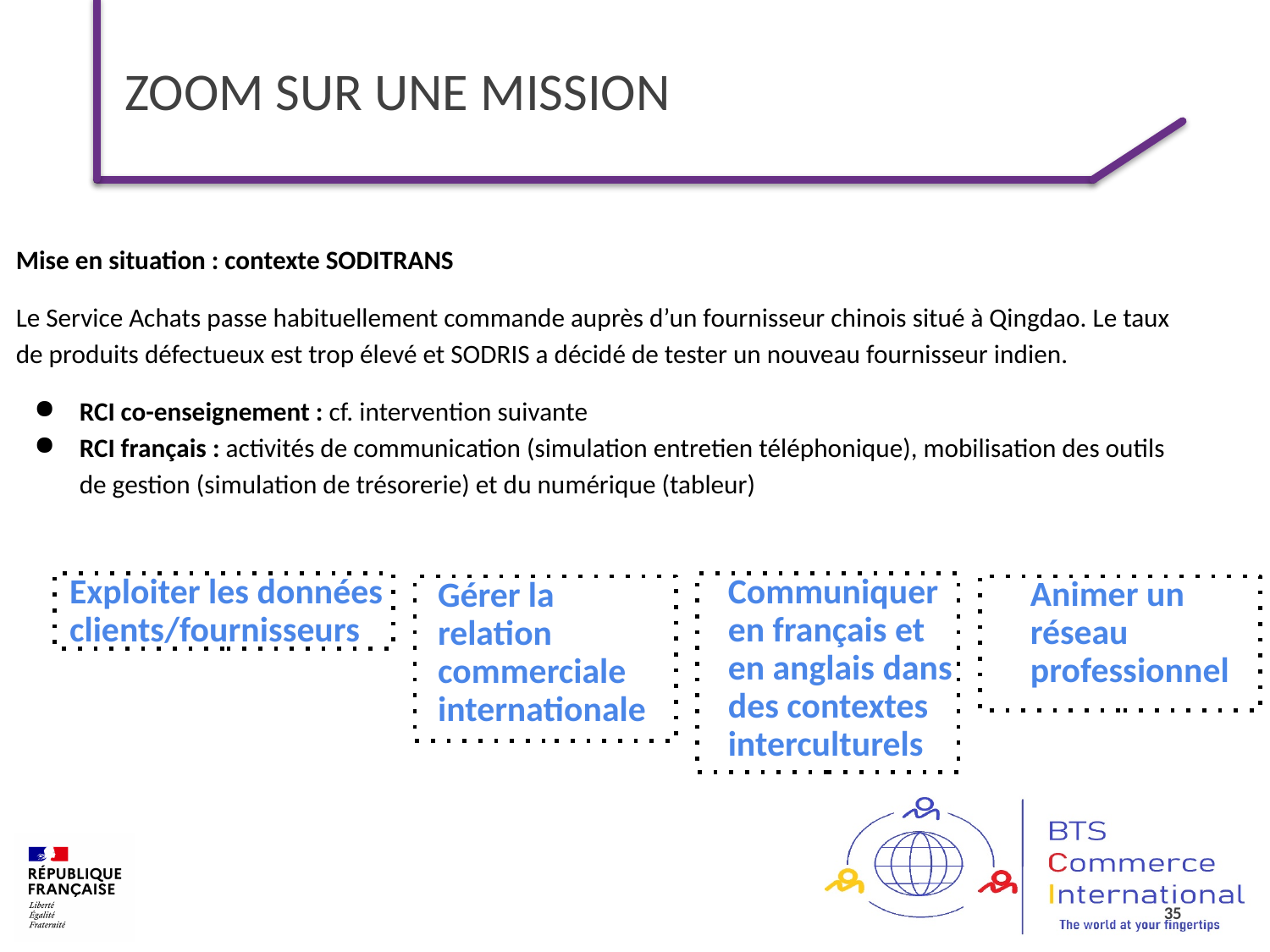

# ZOOM SUR UNE MISSION
Mise en situation : contexte SODITRANS
Le Service Achats passe habituellement commande auprès d’un fournisseur chinois situé à Qingdao. Le taux de produits défectueux est trop élevé et SODRIS a décidé de tester un nouveau fournisseur indien.
RCI co-enseignement : cf. intervention suivante
RCI français : activités de communication (simulation entretien téléphonique), mobilisation des outils de gestion (simulation de trésorerie) et du numérique (tableur)

Exploiter les données clients/fournisseurs

Communiquer en français et en anglais dans des contextes interculturels
Animer un réseau professionnel
Gérer la relation commerciale internationale
35